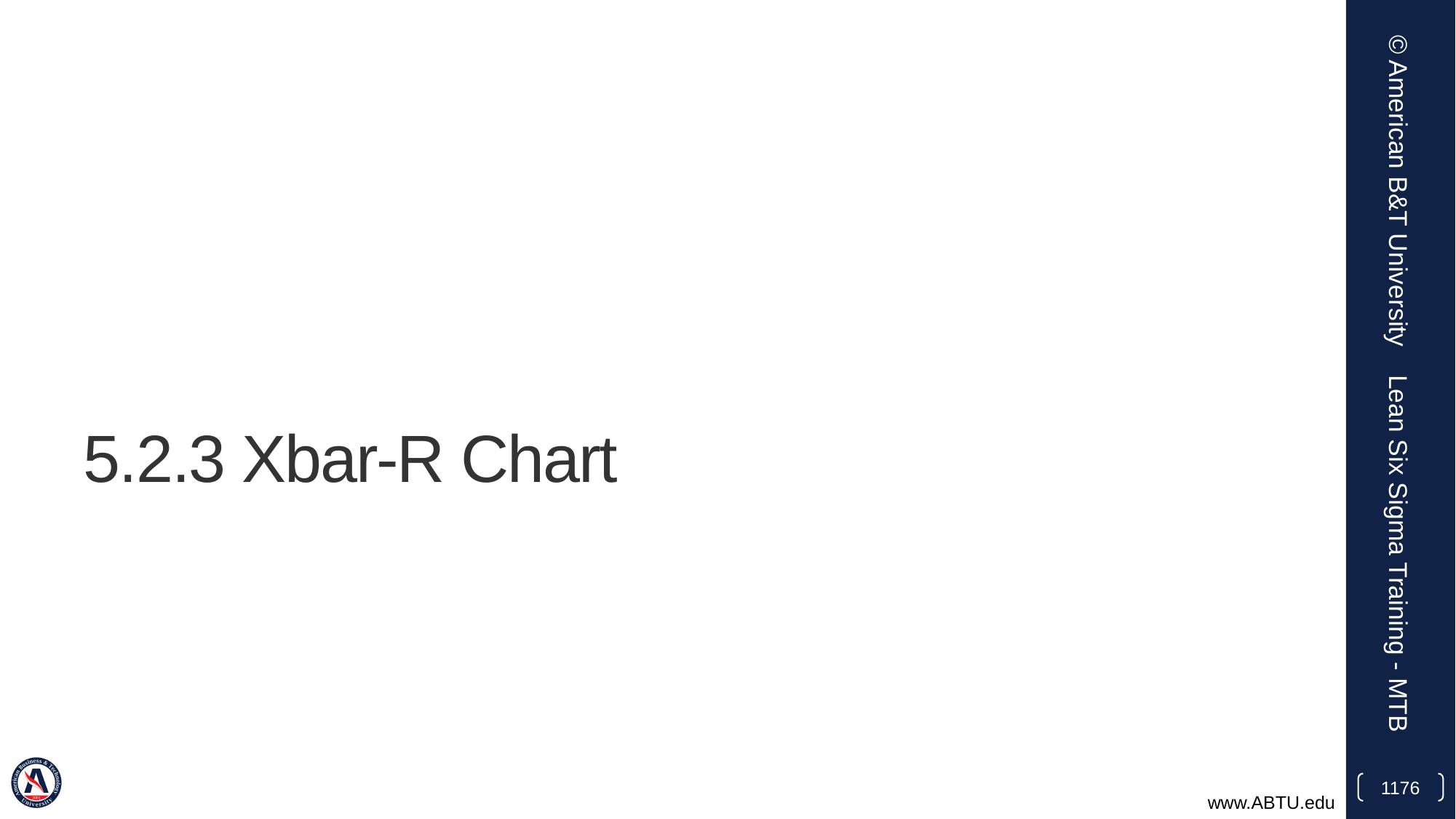

© American B&T University
# 5.2.3 Xbar-R Chart
Lean Six Sigma Training - MTB
1176